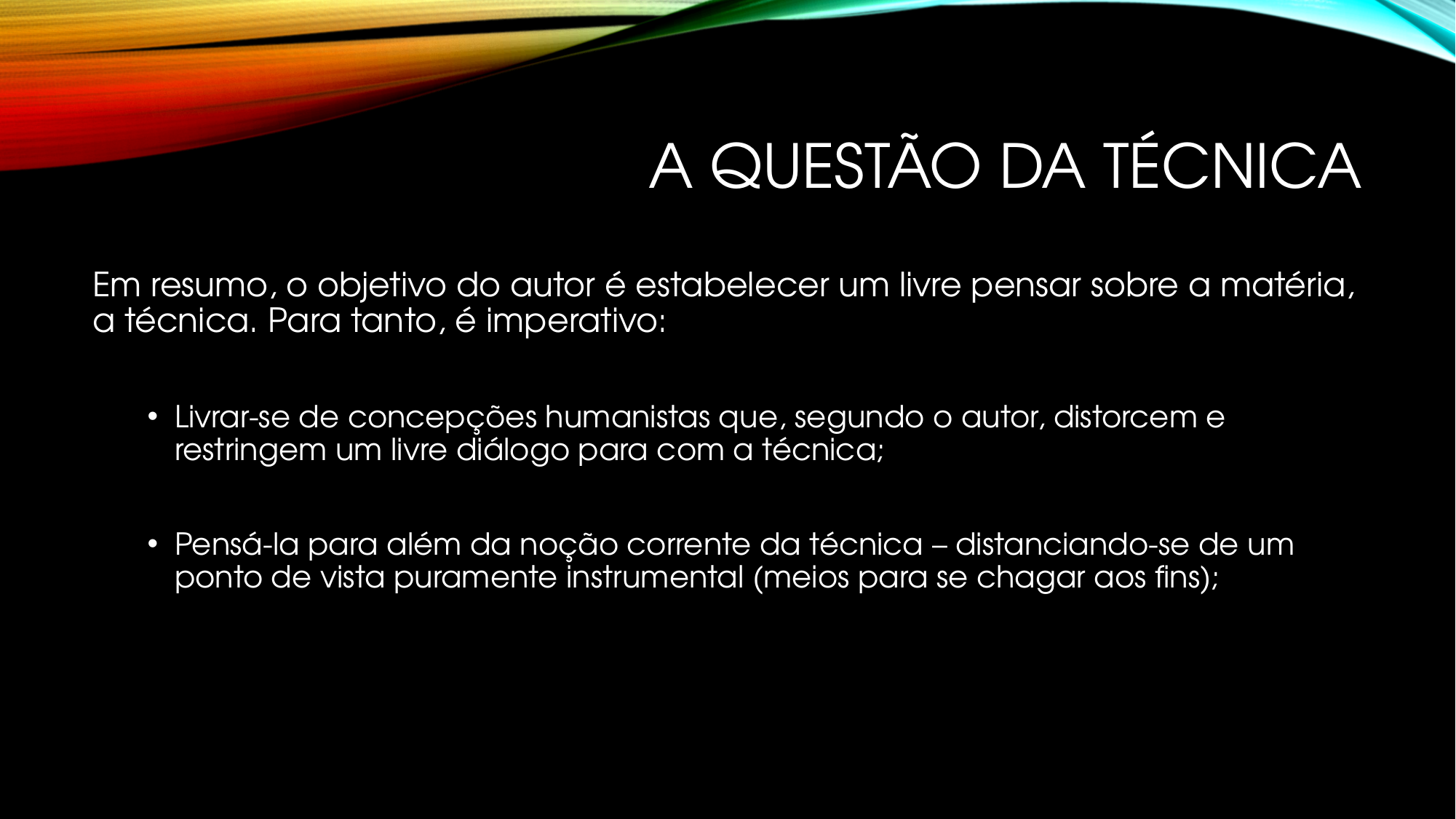

# A questão da técnica
Em resumo, o objetivo do autor é estabelecer um livre pensar sobre a matéria, a técnica. Para tanto, é imperativo:

Livrar-se de concepções humanistas que, segundo o autor, distorcem e restringem um livre diálogo para com a técnica;

Pensá-la para além da noção corrente da técnica – distanciando-se de um ponto de vista puramente instrumental (meios para se chagar aos fins);